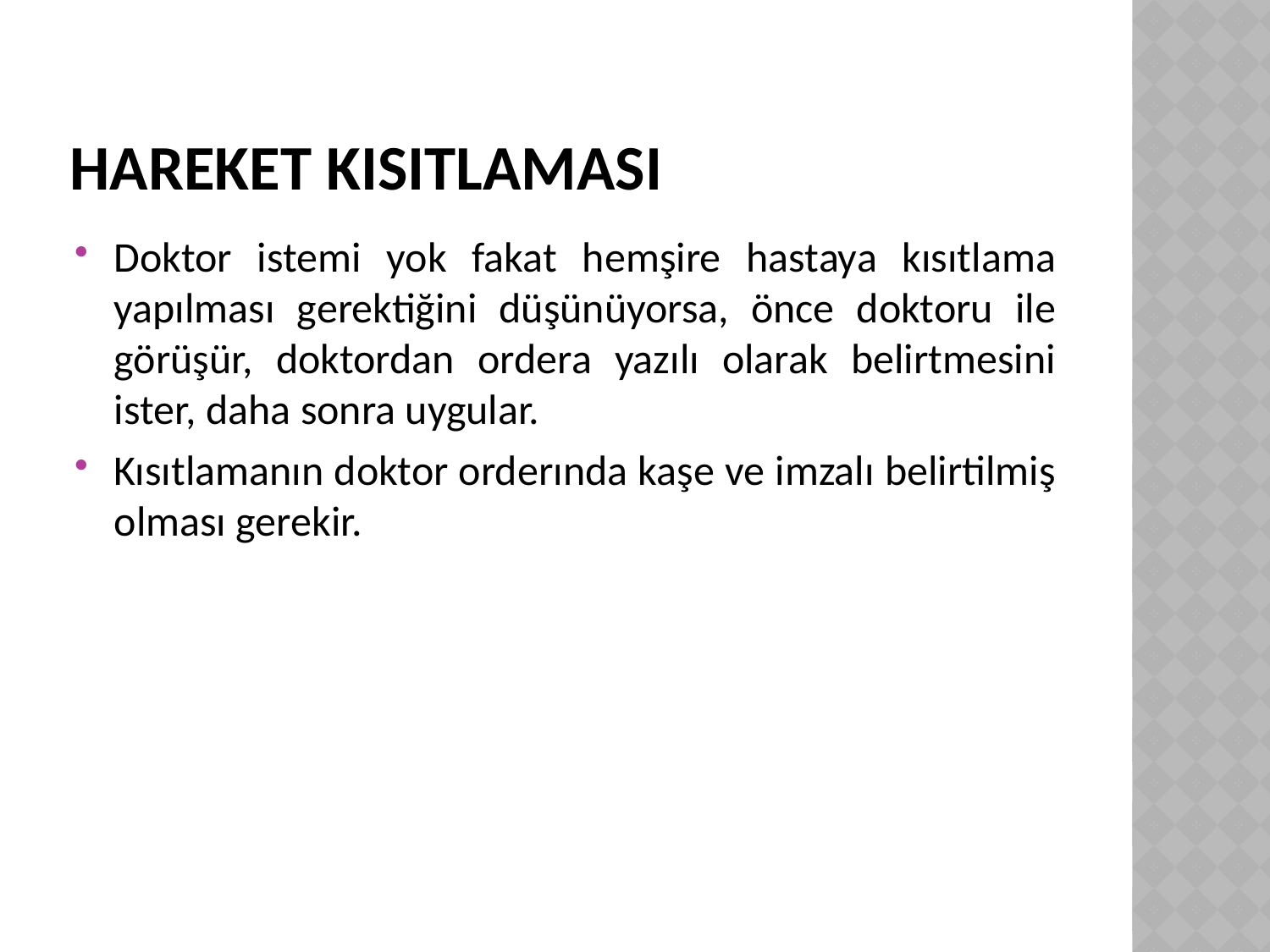

# HAREKET KISITLAMASI
Doktor istemi yok fakat hemşire hastaya kısıtlama yapılması gerektiğini düşünüyorsa, önce doktoru ile görüşür, doktordan ordera yazılı olarak belirtmesini ister, daha sonra uygular.
Kısıtlamanın doktor orderında kaşe ve imzalı belirtilmiş olması gerekir.